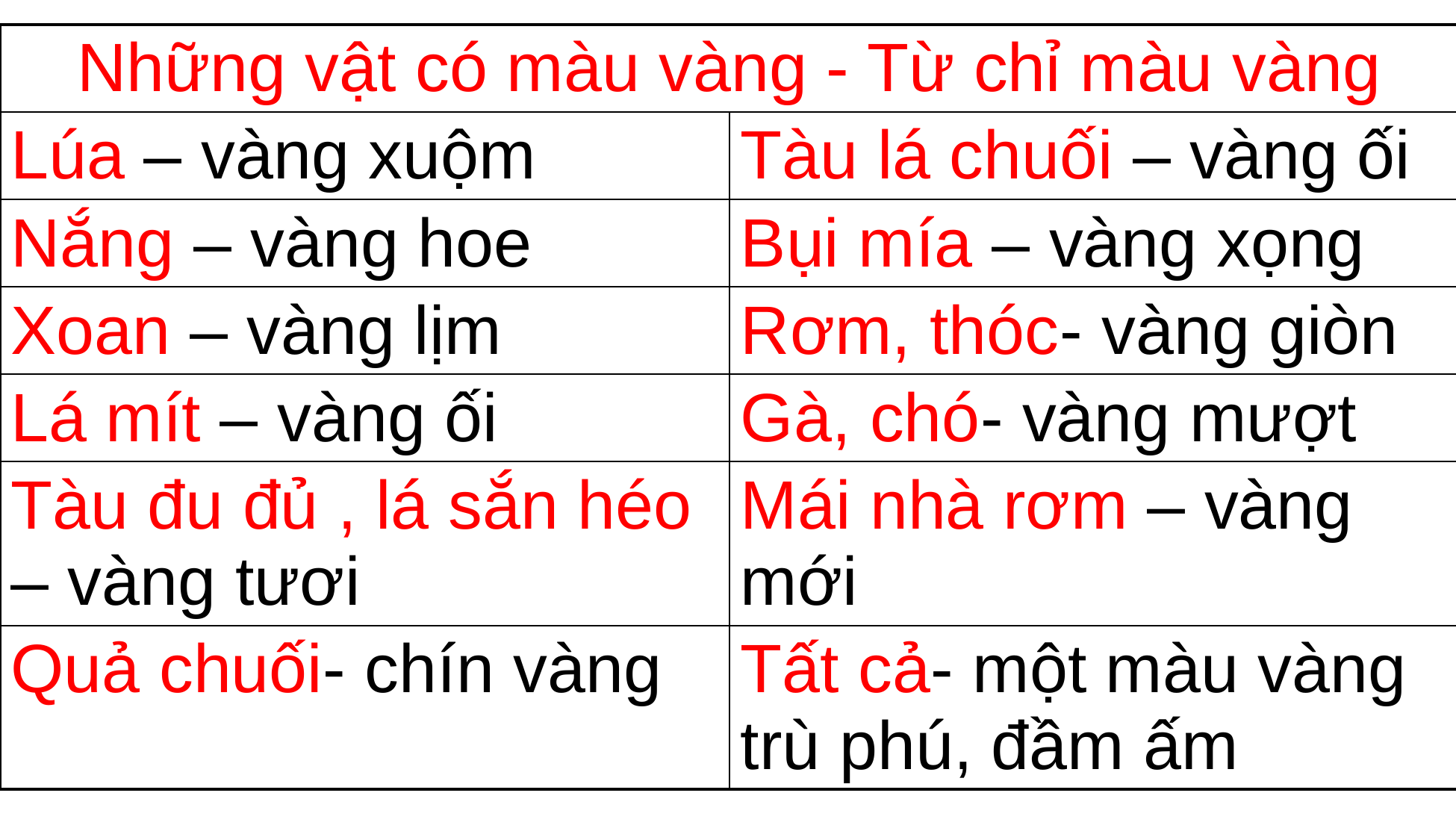

| Những vật có màu vàng - Từ chỉ màu vàng |  |
| --- | --- |
| Lúa – vàng xuộm | Tàu lá chuối – vàng ối |
| Nắng – vàng hoe | Bụi mía – vàng xọng |
| Xoan – vàng lịm | Rơm, thóc- vàng giòn |
| Lá mít – vàng ối | Gà, chó- vàng mượt |
| Tàu đu đủ , lá sắn héo – vàng tươi | Mái nhà rơm – vàng mới |
| Quả chuối- chín vàng | Tất cả- một màu vàng trù phú, đầm ấm |